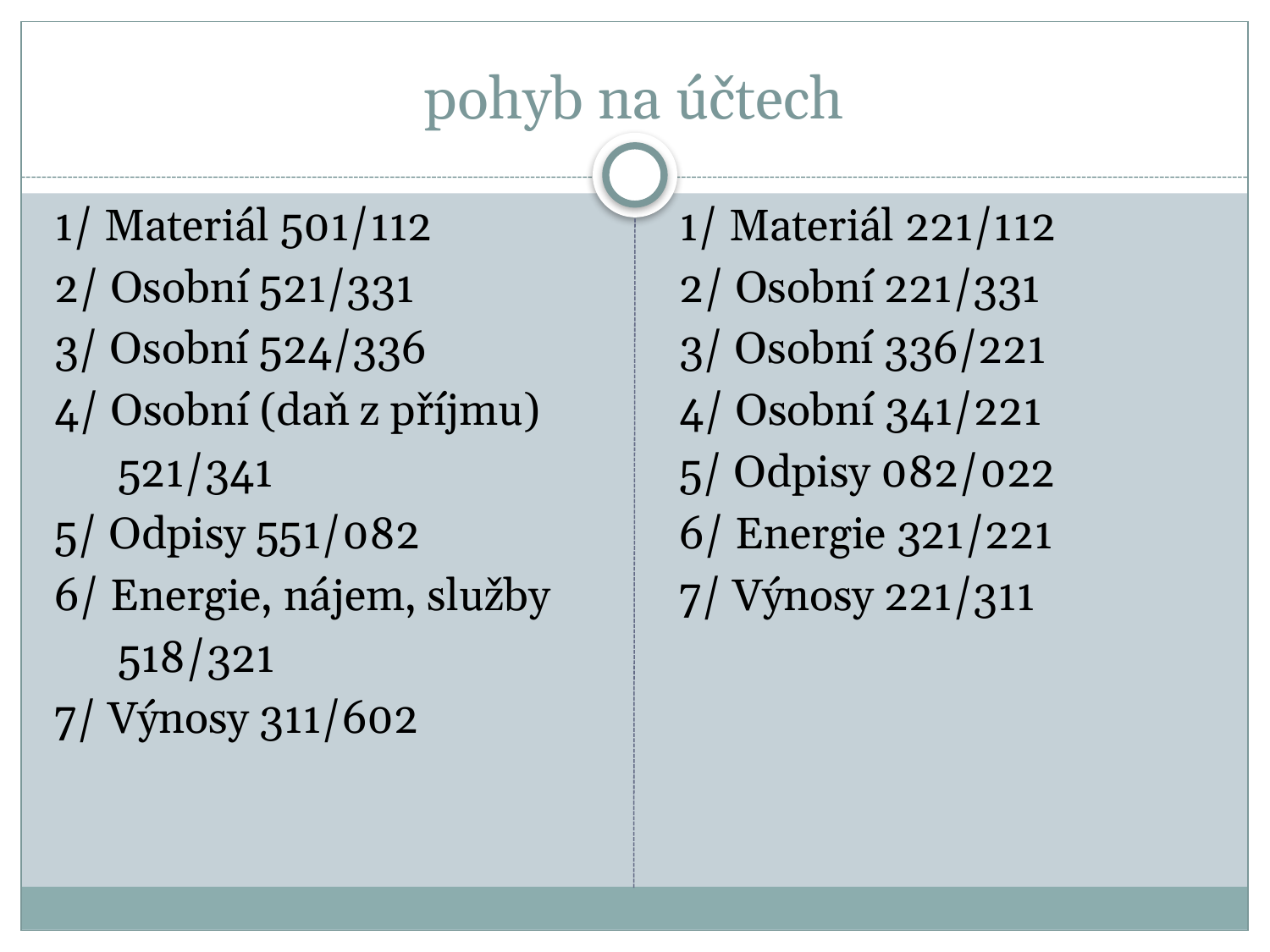

# pohyb na účtech
1/ Materiál 501/112
2/ Osobní 521/331
3/ Osobní 524/336
4/ Osobní (daň z příjmu)
      521/341
5/ Odpisy 551/082
6/ Energie, nájem, služby
      518/321
7/ Výnosy 311/602
1/ Materiál 221/112
2/ Osobní 221/331
3/ Osobní 336/221
4/ Osobní 341/221
5/ Odpisy 082/022
6/ Energie 321/221
7/ Výnosy 221/311